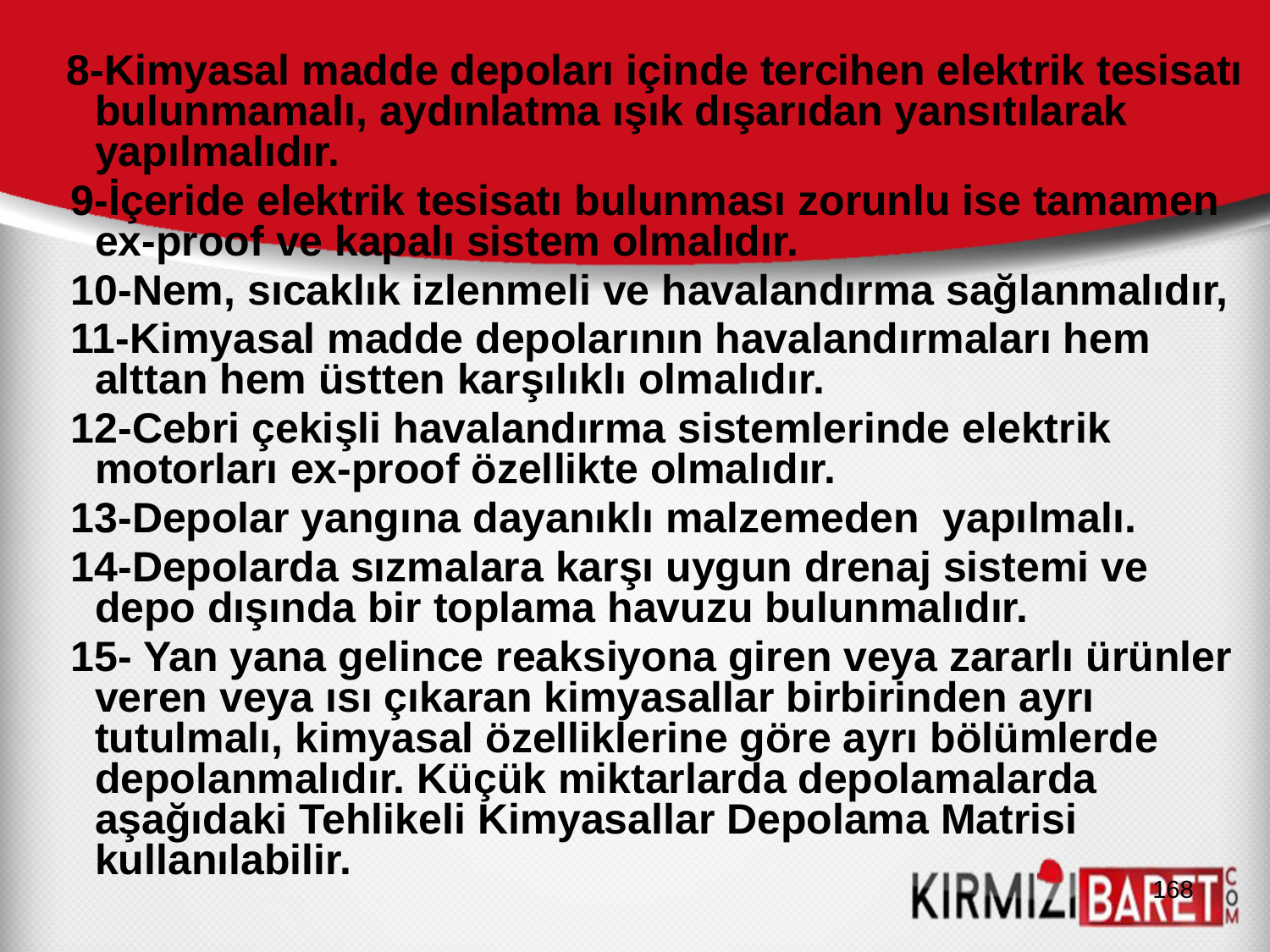

8-Kimyasal madde depoları içinde tercihen elektrik tesisatı bulunmamalı, aydınlatma ışık dışarıdan yansıtılarak yapılmalıdır.
  9-İçeride elektrik tesisatı bulunması zorunlu ise tamamen ex-proof ve kapalı sistem olmalıdır.
  10-Nem, sıcaklık izlenmeli ve havalandırma sağlanmalıdır,
  11-Kimyasal madde depolarının havalandırmaları hem alttan hem üstten karşılıklı olmalıdır.
  12-Cebri çekişli havalandırma sistemlerinde elektrik motorları ex-proof özellikte olmalıdır.
  13-Depolar yangına dayanıklı malzemeden  yapılmalı.
  14-Depolarda sızmalara karşı uygun drenaj sistemi ve depo dışında bir toplama havuzu bulunmalıdır.
  15- Yan yana gelince reaksiyona giren veya zararlı ürünler veren veya ısı çıkaran kimyasallar birbirinden ayrı tutulmalı, kimyasal özelliklerine göre ayrı bölümlerde depolanmalıdır. Küçük miktarlarda depolamalarda aşağıdaki Tehlikeli Kimyasallar Depolama Matrisi kullanılabilir.
168